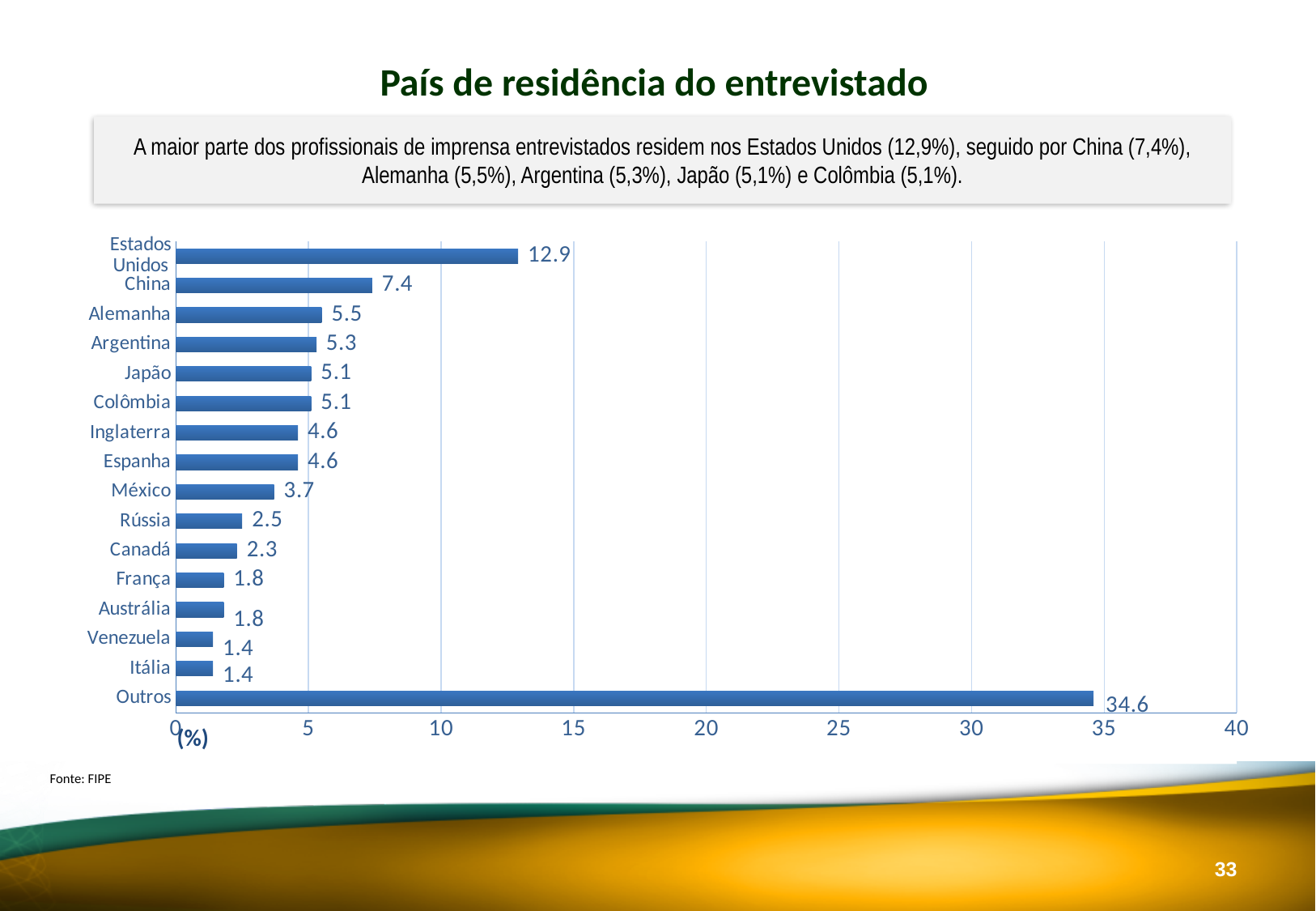

País de residência do entrevistado
A maior parte dos profissionais de imprensa entrevistados residem nos Estados Unidos (12,9%), seguido por China (7,4%), Alemanha (5,5%), Argentina (5,3%), Japão (5,1%) e Colômbia (5,1%).

### Chart

| Category |  |
|---|---|
| Outros | 34.6 |
| Itália | 1.4 |
| Venezuela | 1.4 |
| Austrália | 1.8 |
| França | 1.8 |
| Canadá | 2.3 |
| Rússia | 2.5 |
| México | 3.7 |
| Espanha | 4.6 |
| Inglaterra | 4.6 |
| Colômbia | 5.1 |
| Japão | 5.1 |
| Argentina | 5.3 |
| Alemanha | 5.5 |
| China | 7.4 |
| Estados Unidos | 12.9 |
(%)
Fonte: FIPE
33